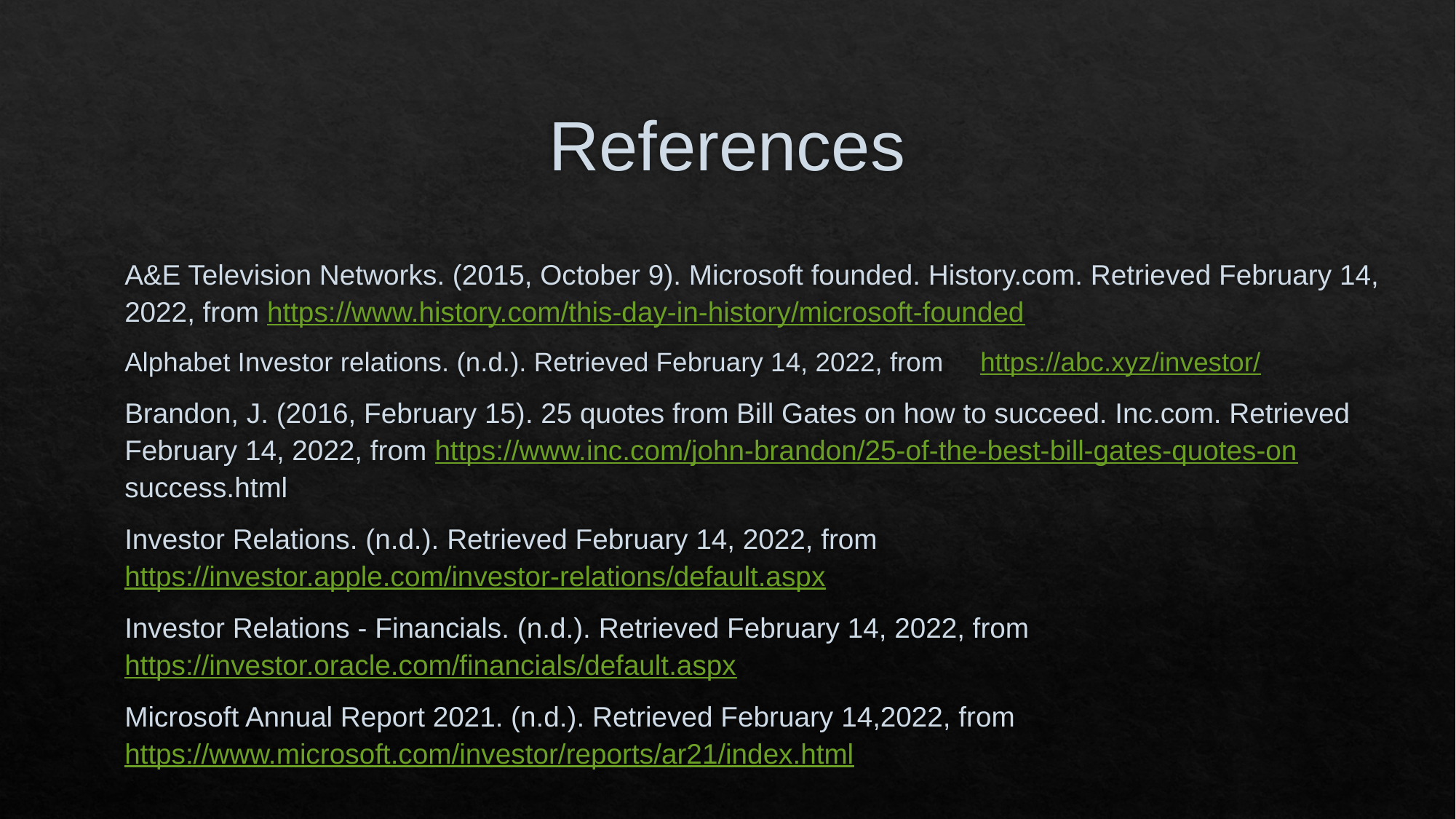

# References
A&E Television Networks. (2015, October 9). Microsoft founded. History.com. Retrieved February 14, 	2022, from https://www.history.com/this-day-in-history/microsoft-founded
Alphabet Investor relations. (n.d.). Retrieved February 14, 2022, from 					https://abc.xyz/investor/
Brandon, J. (2016, February 15). 25 quotes from Bill Gates on how to succeed. Inc.com. Retrieved 	February 14, 2022, from https://www.inc.com/john-brandon/25-of-the-best-bill-gates-quotes-on 	success.html
Investor Relations. (n.d.). Retrieved February 14, 2022, from                                             	https://investor.apple.com/investor-relations/default.aspx
Investor Relations - Financials. (n.d.). Retrieved February 14, 2022, from 	https://investor.oracle.com/financials/default.aspx
Microsoft Annual Report 2021. (n.d.). Retrieved February 14,2022, from 	https://www.microsoft.com/investor/reports/ar21/index.html